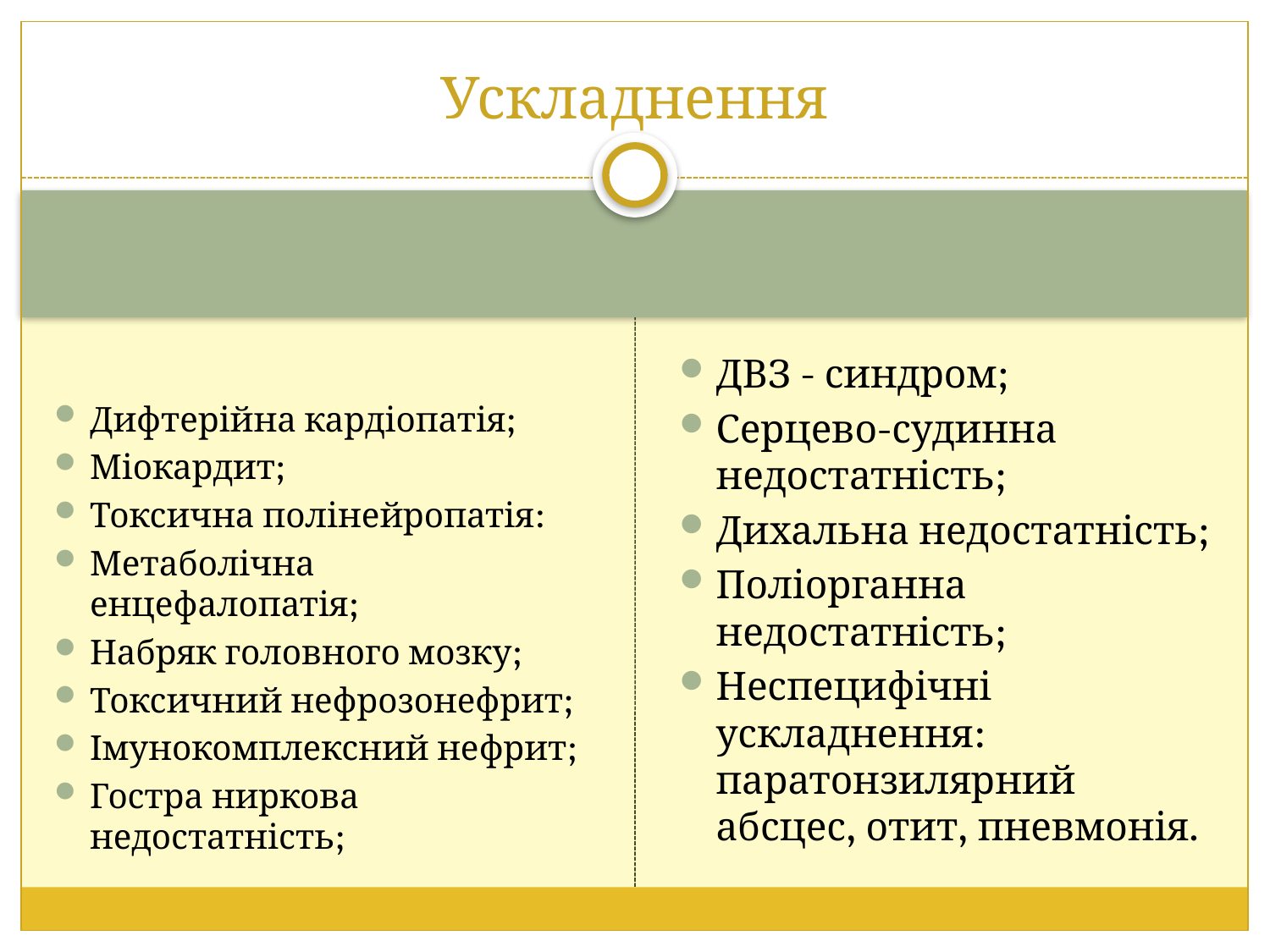

# Ускладнення

Дифтерійна кардіопатія;
Міокардит;
Токсична полінейропатія:
Метаболічна енцефалопатія;
Набряк головного мозку;
Токсичний нефрозонефрит;
Імунокомплексний нефрит;
Гостра ниркова недостатність;

ДВЗ - синдром;
Серцево-судинна недостатність;
Дихальна недостатність;
Поліорганна недостатність;
Неспецифічні ускладнення: паратонзилярний абсцес, отит, пневмонія.